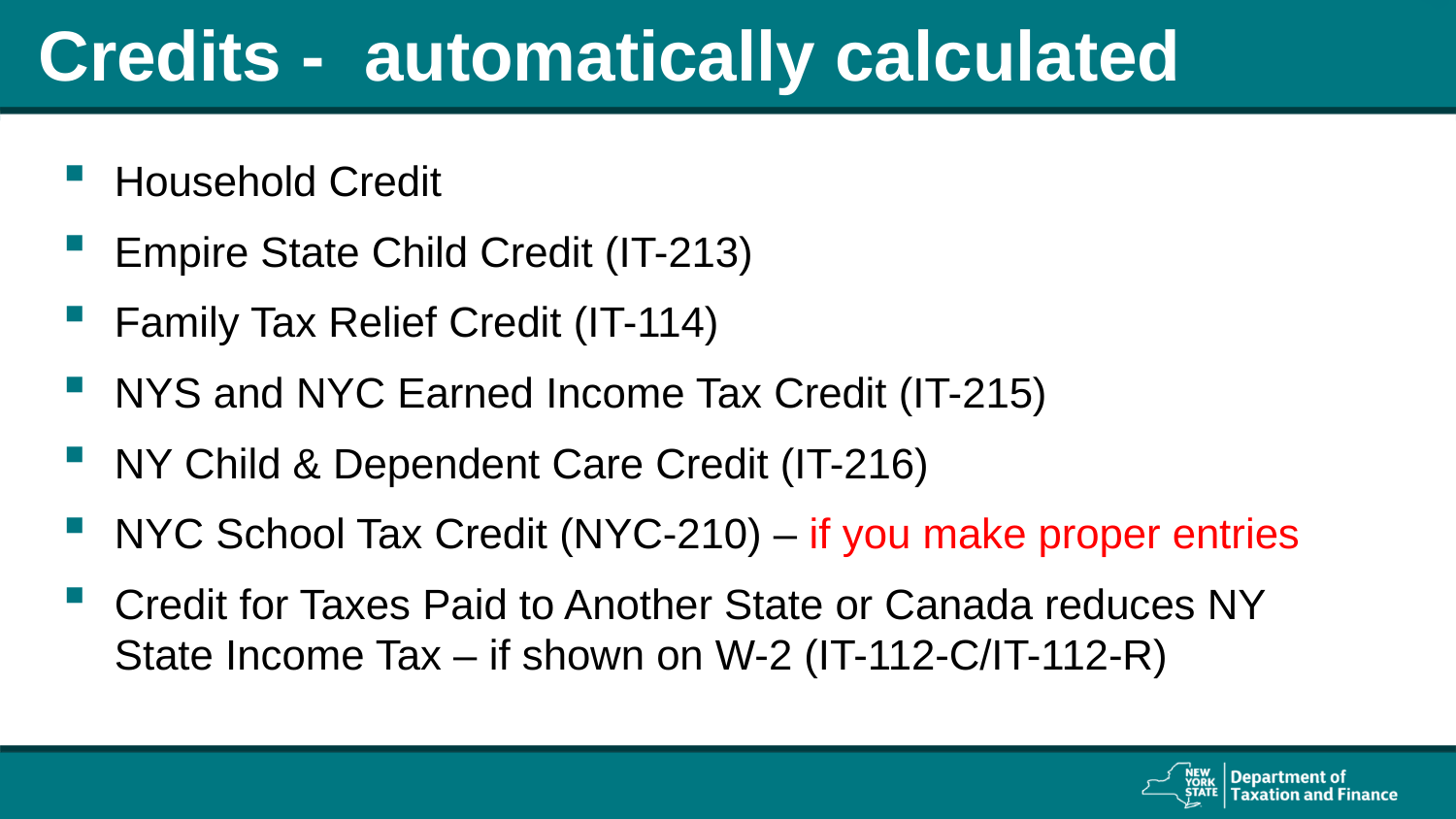

# Credits -  automatically calculated
Household Credit
Empire State Child Credit (IT-213)
Family Tax Relief Credit (IT-114)
NYS and NYC Earned Income Tax Credit (IT-215)
NY Child & Dependent Care Credit (IT-216)
NYC School Tax Credit (NYC-210) – if you make proper entries
Credit for Taxes Paid to Another State or Canada reduces NY State Income Tax – if shown on W-2 (IT-112-C/IT-112-R)